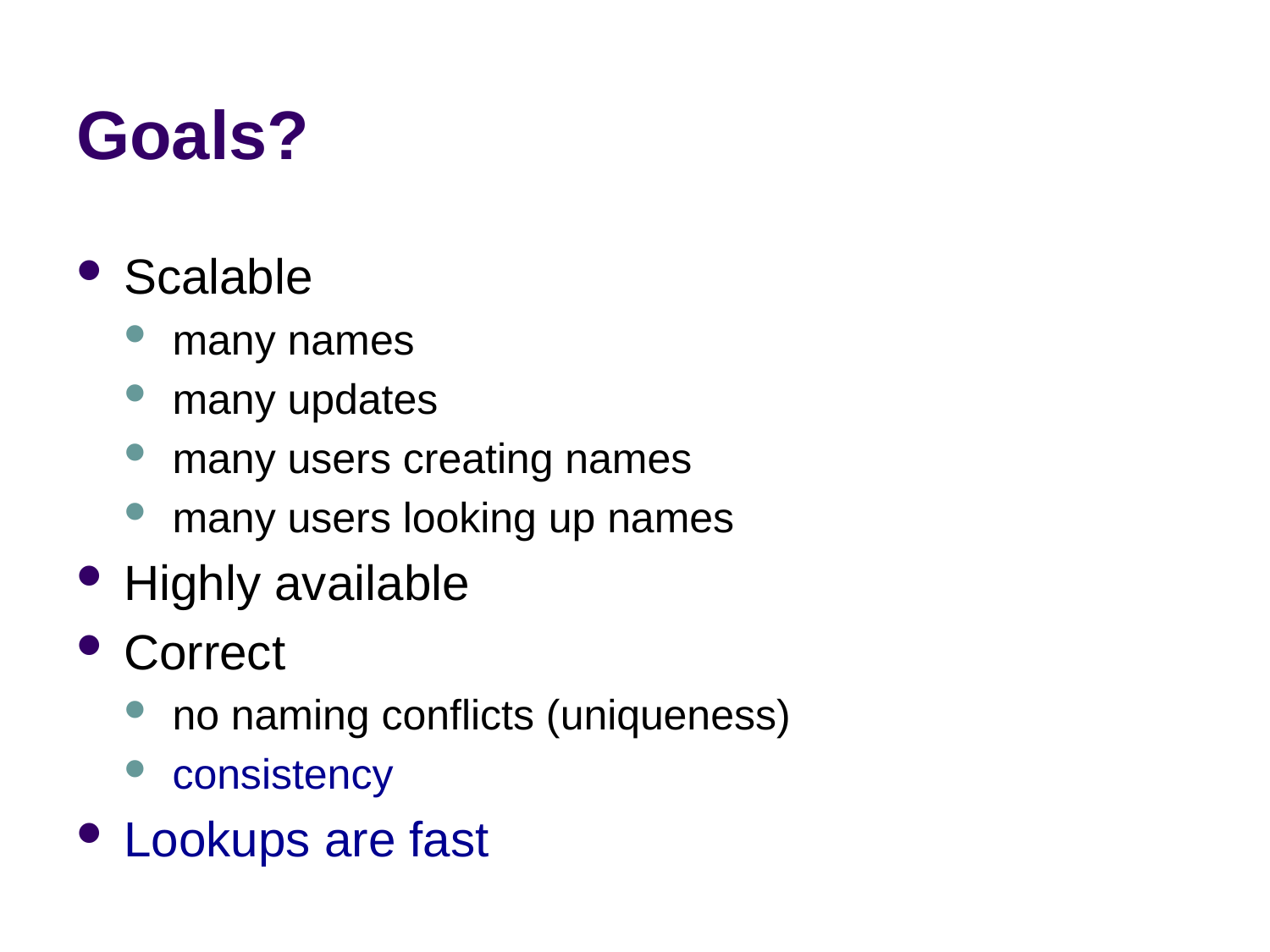

# Goals?
Scalable
many names
many updates
many users creating names
many users looking up names
Highly available
Correct
no naming conflicts (uniqueness)
consistency
Lookups are fast